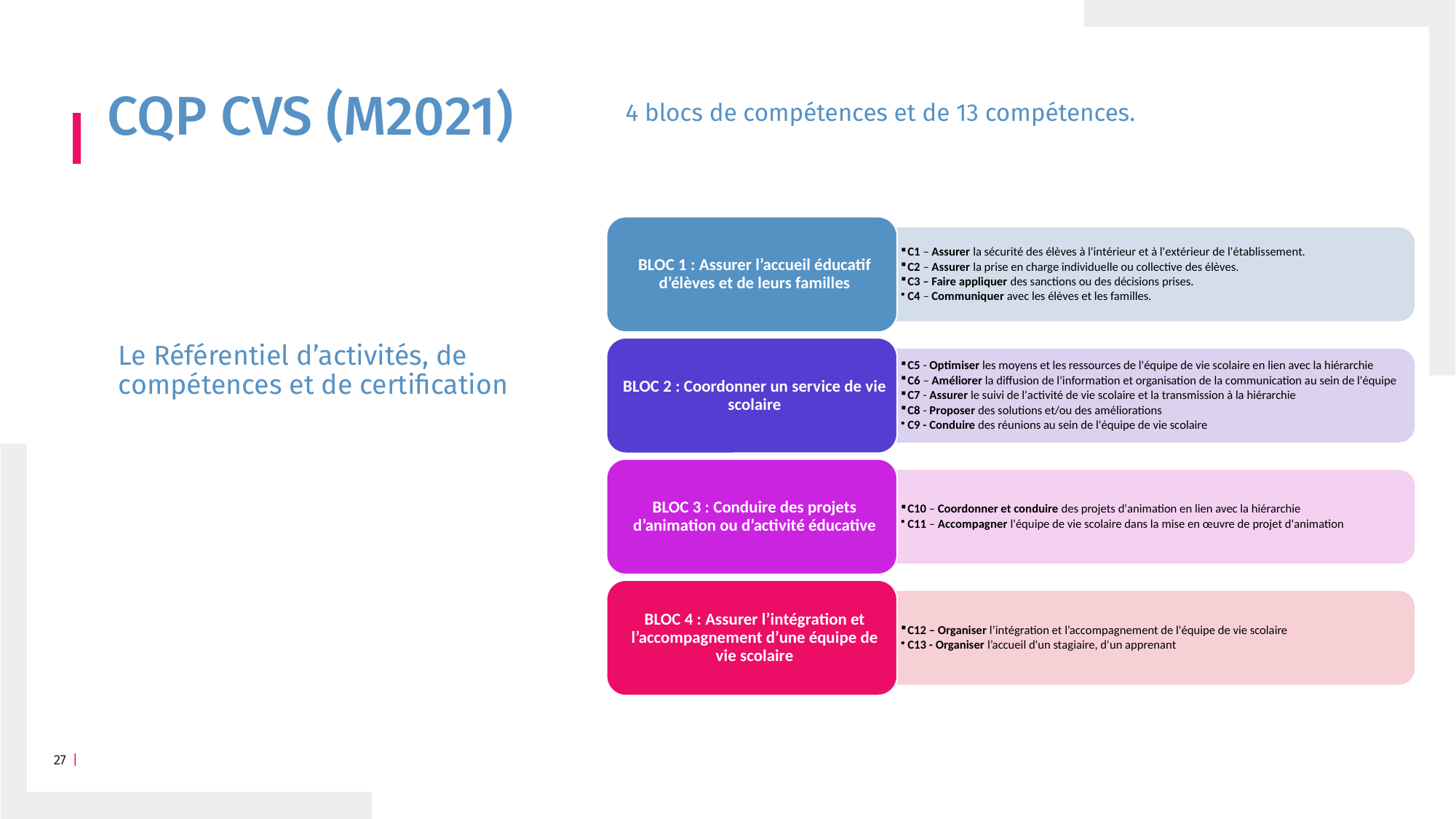

# CQP CVS (M2021)
4 blocs de compétences et de 13 compétences.

C1 – Assurer la sécurité des élèves à l'intérieur et à l'extérieur de l'établissement.
C2 – Assurer la prise en charge individuelle ou collective des élèves.
C3 – Faire appliquer des sanctions ou des décisions prises.
C4 – Communiquer avec les élèves et les familles.
BLOC 1 : Assurer l’accueil éducatif d’élèves et de leurs familles
C5 - Optimiser les moyens et les ressources de l'équipe de vie scolaire en lien avec la hiérarchie
C6 – Améliorer la diffusion de l'information et organisation de la communication au sein de l'équipe
C7 - Assurer le suivi de l'activité de vie scolaire et la transmission à la hiérarchie
C8 - Proposer des solutions et/ou des améliorations
C9 - Conduire des réunions au sein de l'équipe de vie scolaire
BLOC 2 : Coordonner un service de vie scolaire
C10 – Coordonner et conduire des projets d'animation en lien avec la hiérarchie
C11 – Accompagner l'équipe de vie scolaire dans la mise en œuvre de projet d'animation
BLOC 3 : Conduire des projets d’animation ou d’activité éducative
C12 – Organiser l’intégration et l’accompagnement de l'équipe de vie scolaire
C13 - Organiser l’accueil d'un stagiaire, d'un apprenant
BLOC 4 : Assurer l’intégration et l’accompagnement d’une équipe de vie scolaire
Le Référentiel d’activités, de compétences et de certification